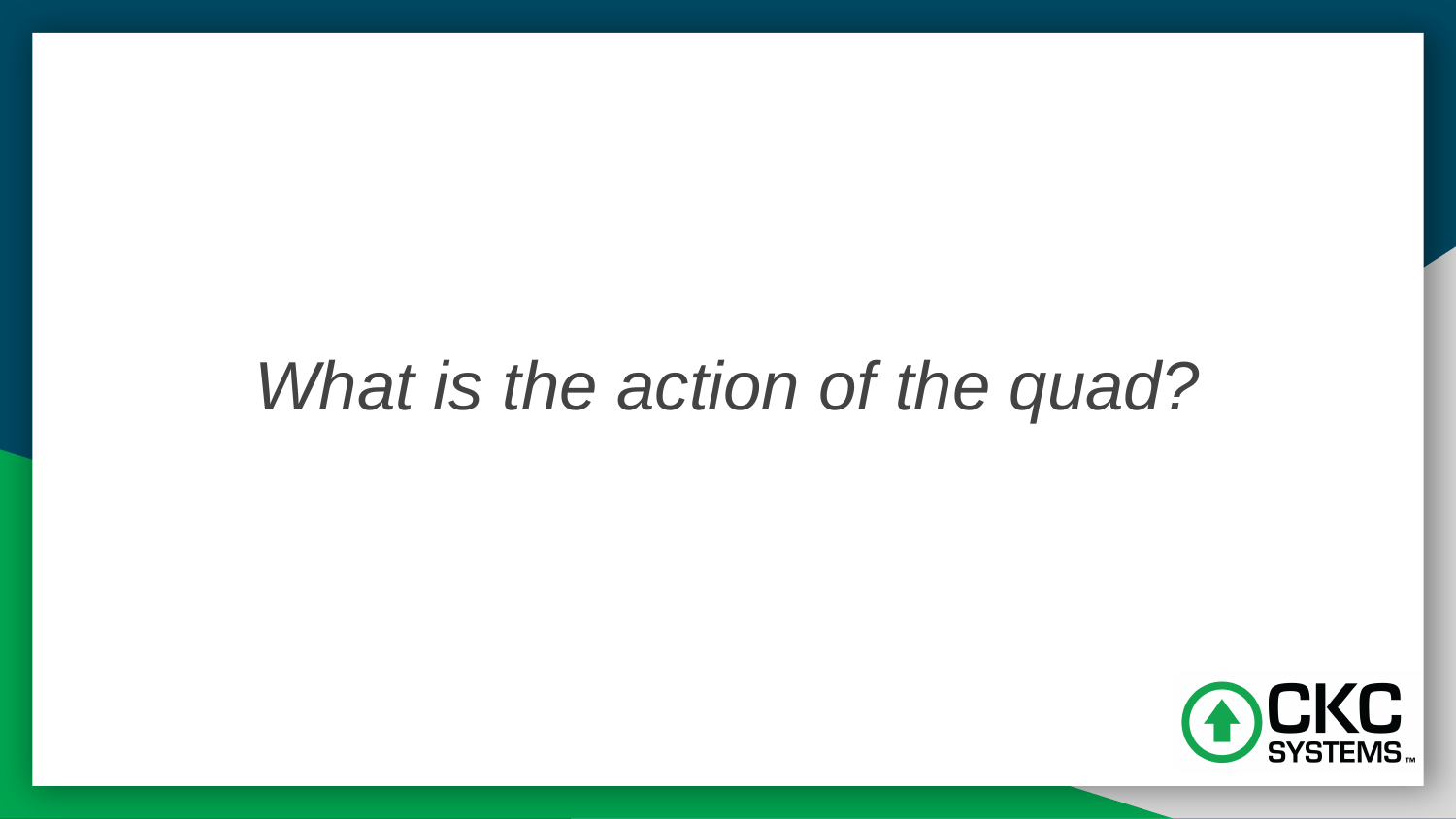

# What is the action of the quad?